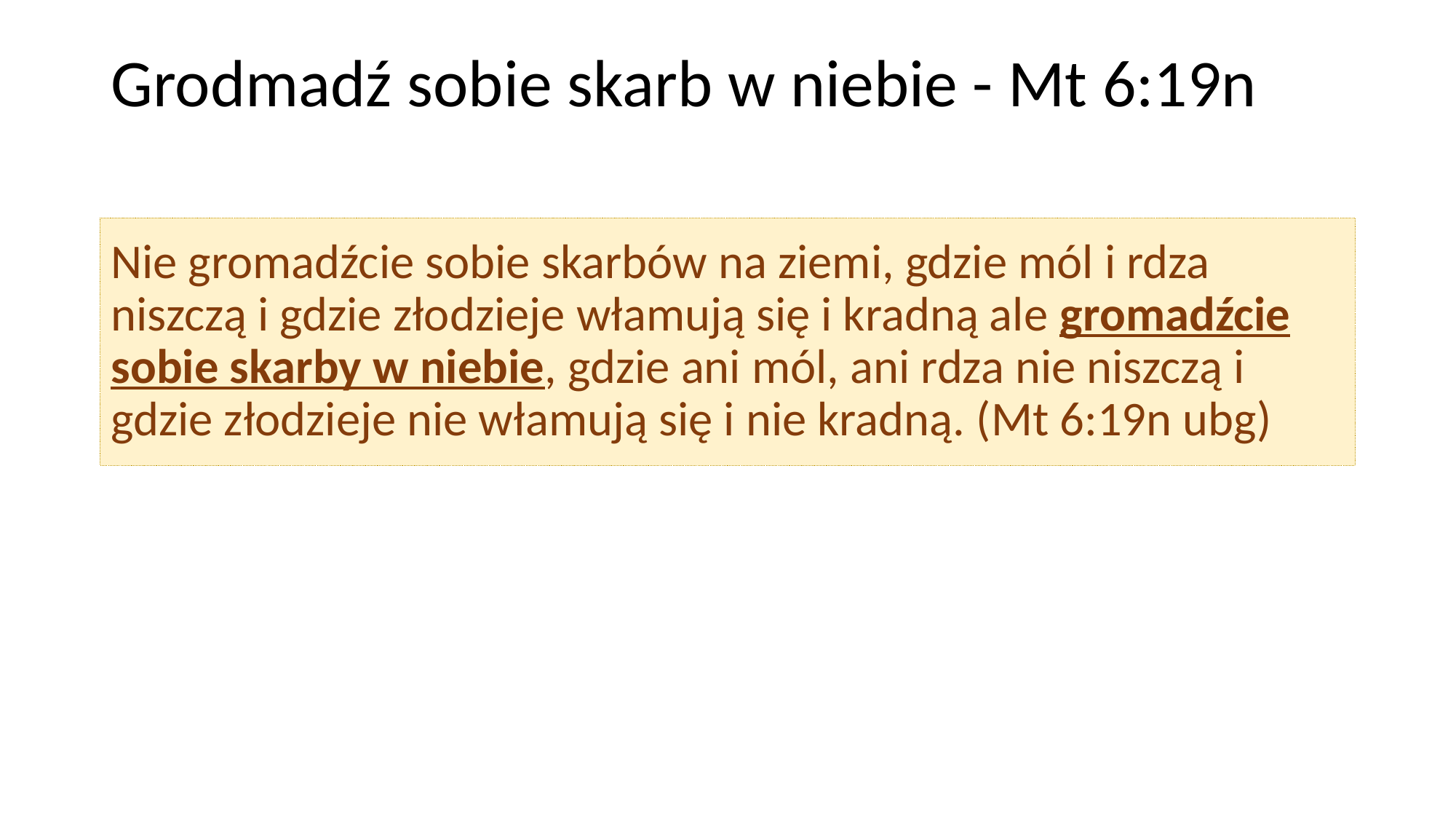

# Grodmadź sobie skarb w niebie - Mt 6:19n
Nie gromadźcie sobie skarbów na ziemi, gdzie mól i rdza niszczą i gdzie złodzieje włamują się i kradną ale gromadźcie sobie skarby w niebie, gdzie ani mól, ani rdza nie niszczą i gdzie złodzieje nie włamują się i nie kradną. (Mt 6:19n ubg)